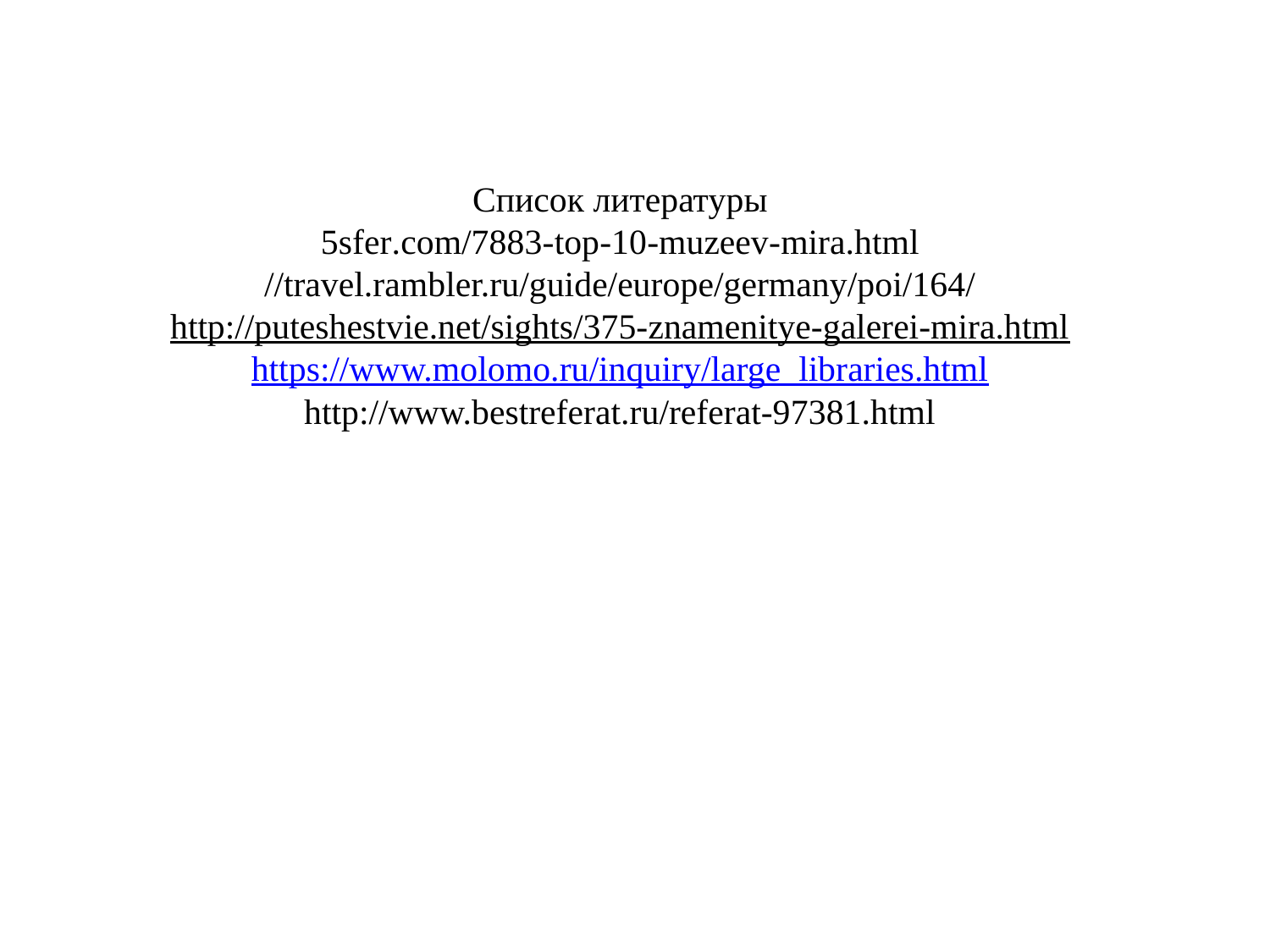

# Список литературы 5sfer.com/7883-top-10-muzeev-mira.html //travel.rambler.ru/guide/europe/germany/poi/164/ http://puteshestvie.net/sights/375-znamenitye-galerei-mira.html https://www.molomo.ru/inquiry/large_libraries.html http://www.bestreferat.ru/referat-97381.html